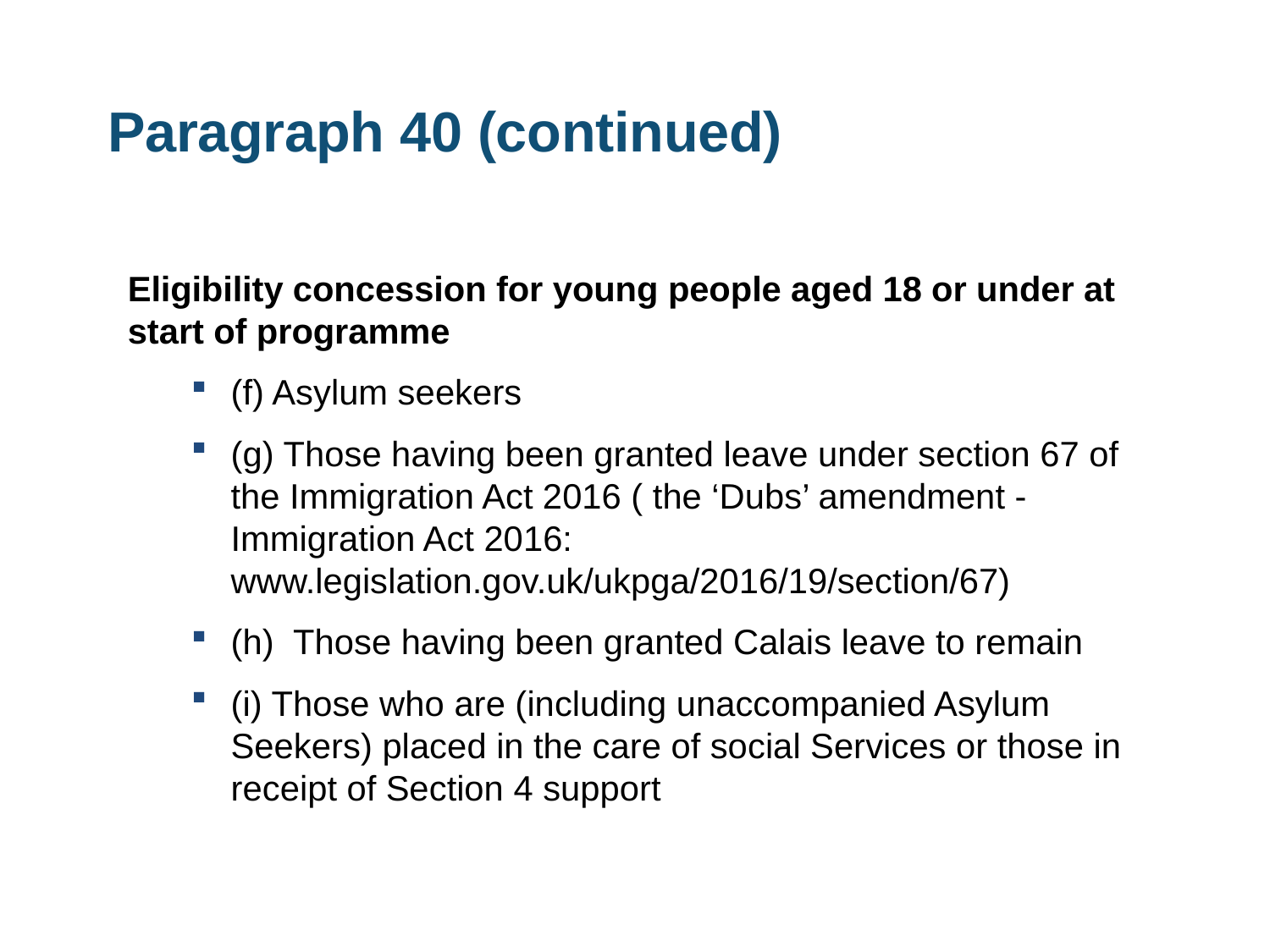

# Paragraph 40 (continued)
Eligibility concession for young people aged 18 or under at start of programme
(f) Asylum seekers
(g) Those having been granted leave under section 67 of the Immigration Act 2016 ( the ‘Dubs’ amendment - Immigration Act 2016: www.legislation.gov.uk/ukpga/2016/19/section/67)
(h)  Those having been granted Calais leave to remain
(i) Those who are (including unaccompanied Asylum Seekers) placed in the care of social Services or those in receipt of Section 4 support